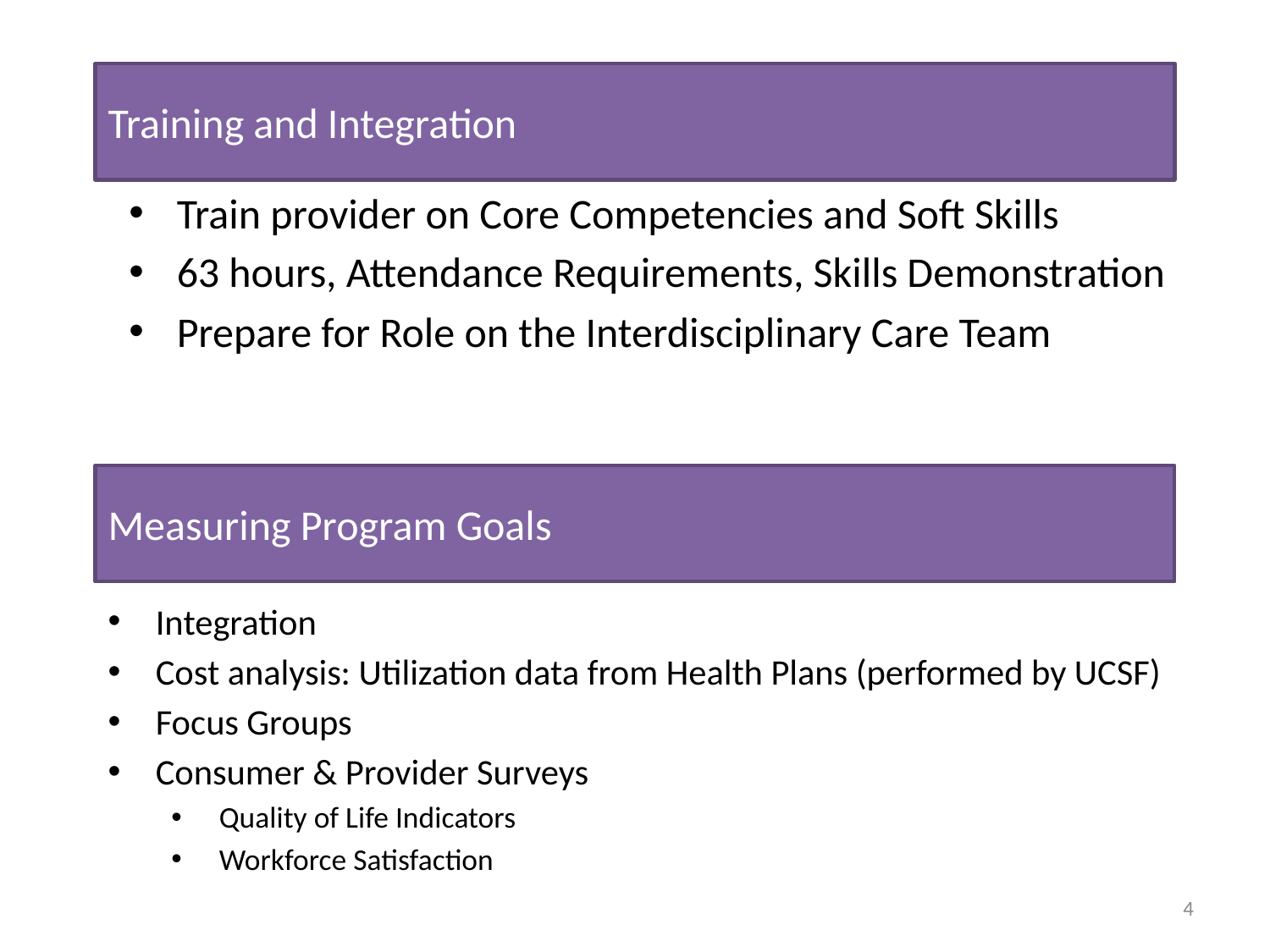

# Training and Integration
Train provider on Core Competencies and Soft Skills
63 hours, Attendance Requirements, Skills Demonstration
Prepare for Role on the Interdisciplinary Care Team
Measuring Program Goals
Integration
Cost analysis: Utilization data from Health Plans (performed by UCSF)
Focus Groups
Consumer & Provider Surveys
Quality of Life Indicators
Workforce Satisfaction
4